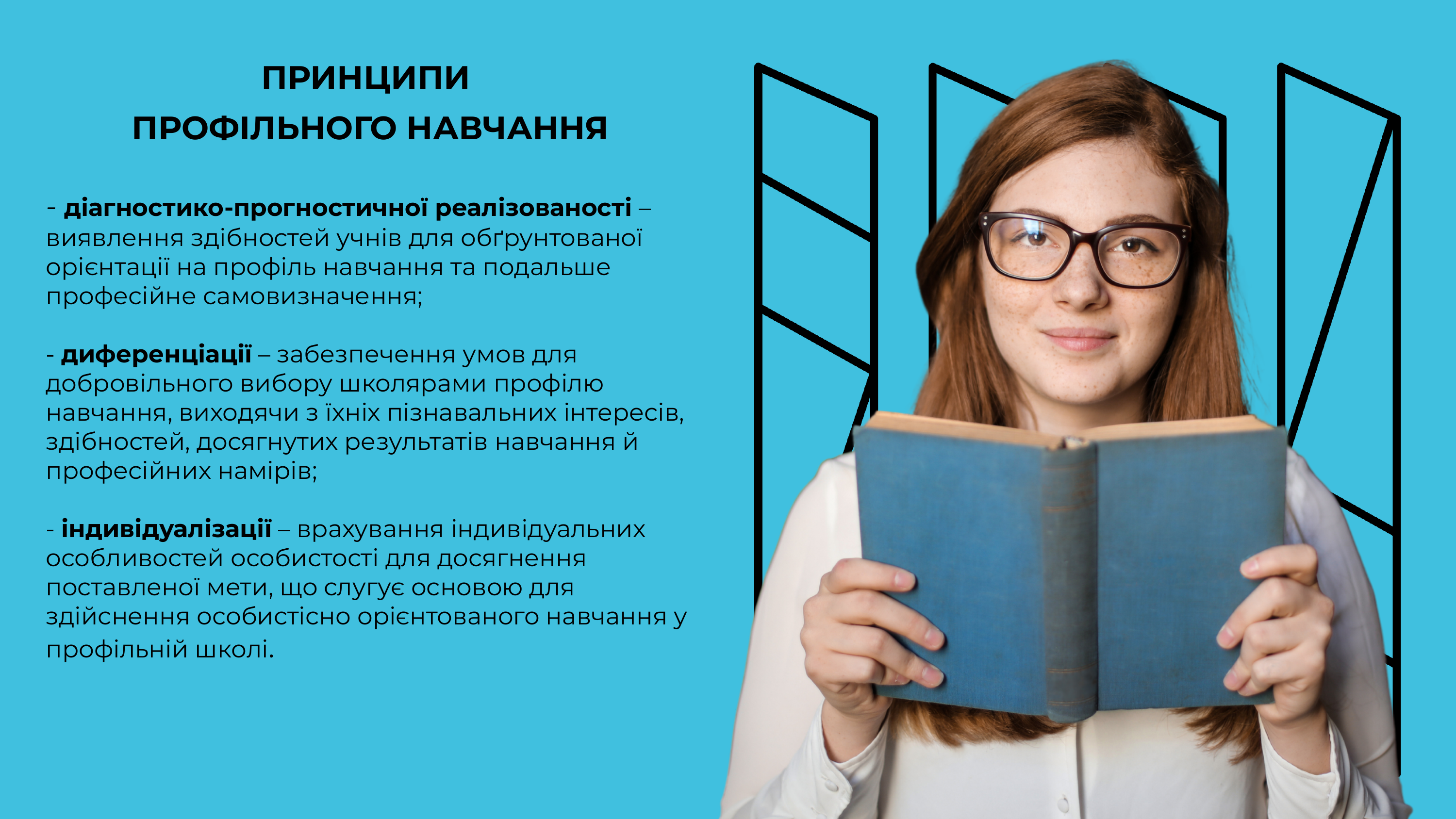

ПРИНЦИПИ
 ПРОФІЛЬНОГО НАВЧАННЯ

- діагностико-прогностичної реалізованості –  виявлення здібностей учнів для обґрунтованої орієнтації на профіль навчання та подальше
професійне самовизначення;

- диференціації – забезпечення умов для добровільного вибору школярами профілю
навчання, виходячи з їхніх пізнавальних інтересів, здібностей, досягнутих результатів навчання й професійних намірів;

- індивідуалізації – врахування індивідуальних особливостей особистості для досягнення поставленої мети, що слугує основою для здійснення особистісно орієнтованого навчання у профільній школі.